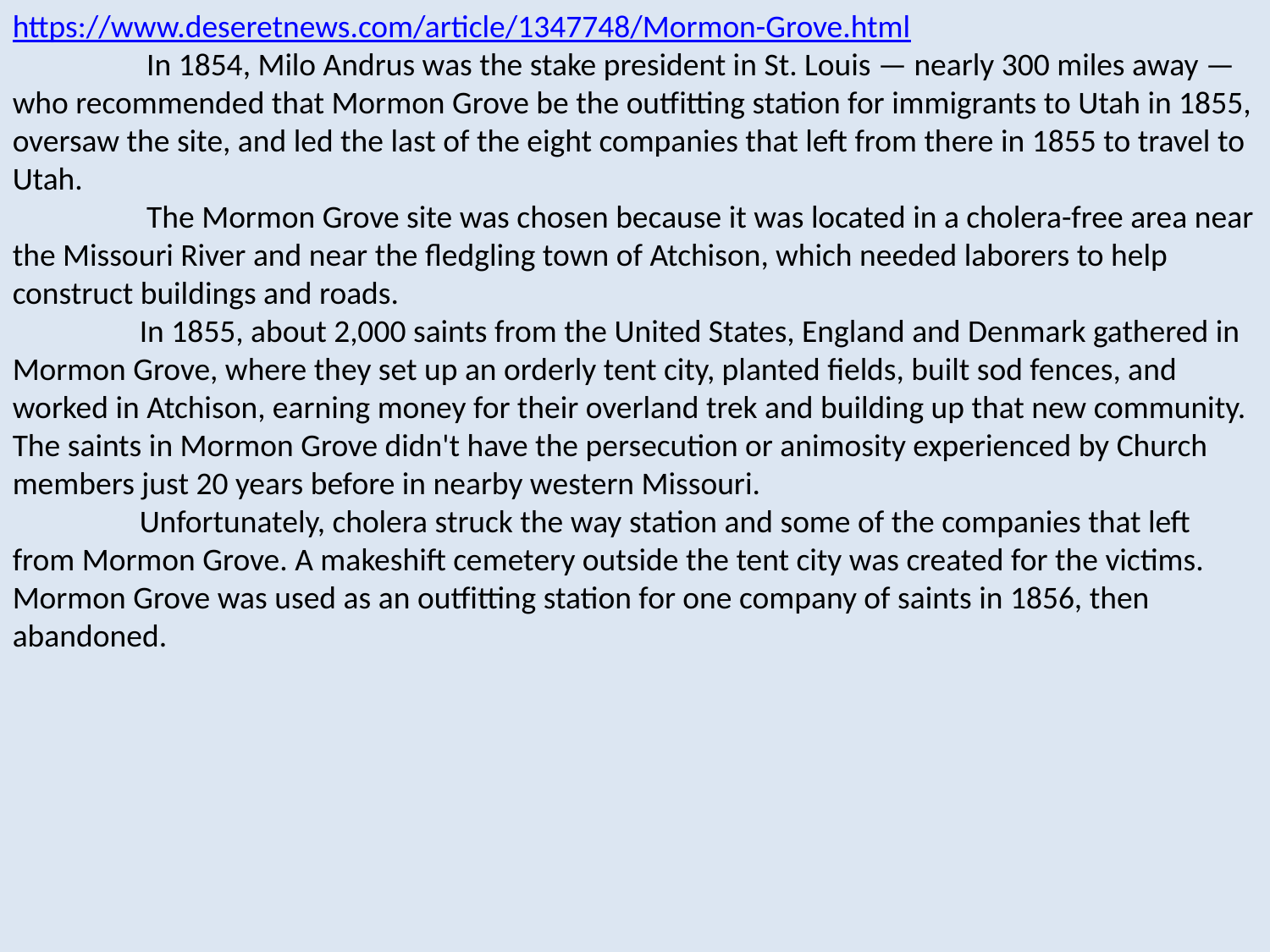

https://www.deseretnews.com/article/1347748/Mormon-Grove.html
	 In 1854, Milo Andrus was the stake president in St. Louis — nearly 300 miles away — who recommended that Mormon Grove be the outfitting station for immigrants to Utah in 1855, oversaw the site, and led the last of the eight companies that left from there in 1855 to travel to Utah.
	 The Mormon Grove site was chosen because it was located in a cholera-free area near the Missouri River and near the fledgling town of Atchison, which needed laborers to help construct buildings and roads.
	In 1855, about 2,000 saints from the United States, England and Denmark gathered in Mormon Grove, where they set up an orderly tent city, planted fields, built sod fences, and worked in Atchison, earning money for their overland trek and building up that new community.
The saints in Mormon Grove didn't have the persecution or animosity experienced by Church members just 20 years before in nearby western Missouri.
	Unfortunately, cholera struck the way station and some of the companies that left from Mormon Grove. A makeshift cemetery outside the tent city was created for the victims.
Mormon Grove was used as an outfitting station for one company of saints in 1856, then abandoned.